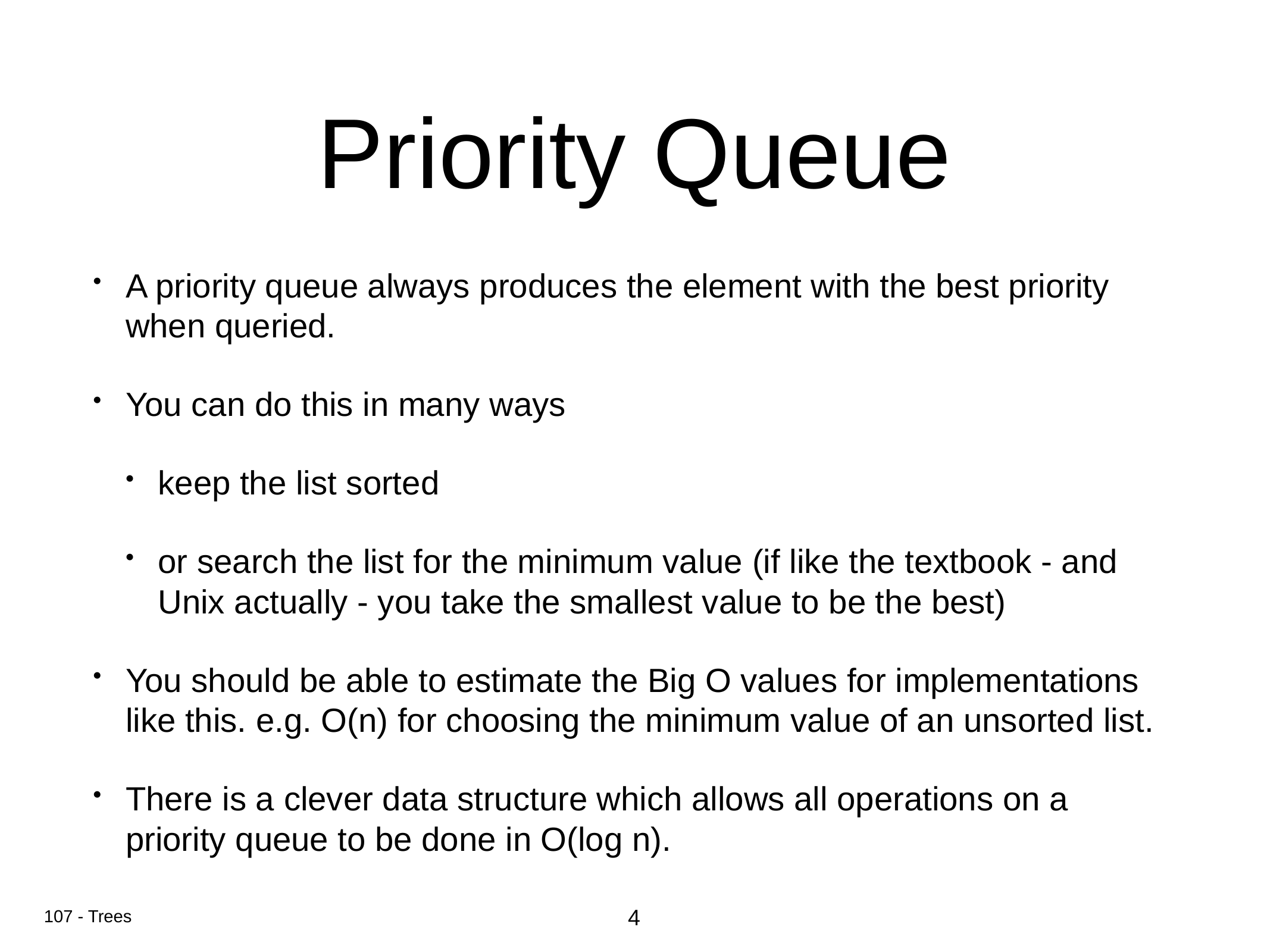

# Priority Queue
A priority queue always produces the element with the best priority when queried.
You can do this in many ways
keep the list sorted
or search the list for the minimum value (if like the textbook - and Unix actually - you take the smallest value to be the best)
You should be able to estimate the Big O values for implementations like this. e.g. O(n) for choosing the minimum value of an unsorted list.
There is a clever data structure which allows all operations on a priority queue to be done in O(log n).
4